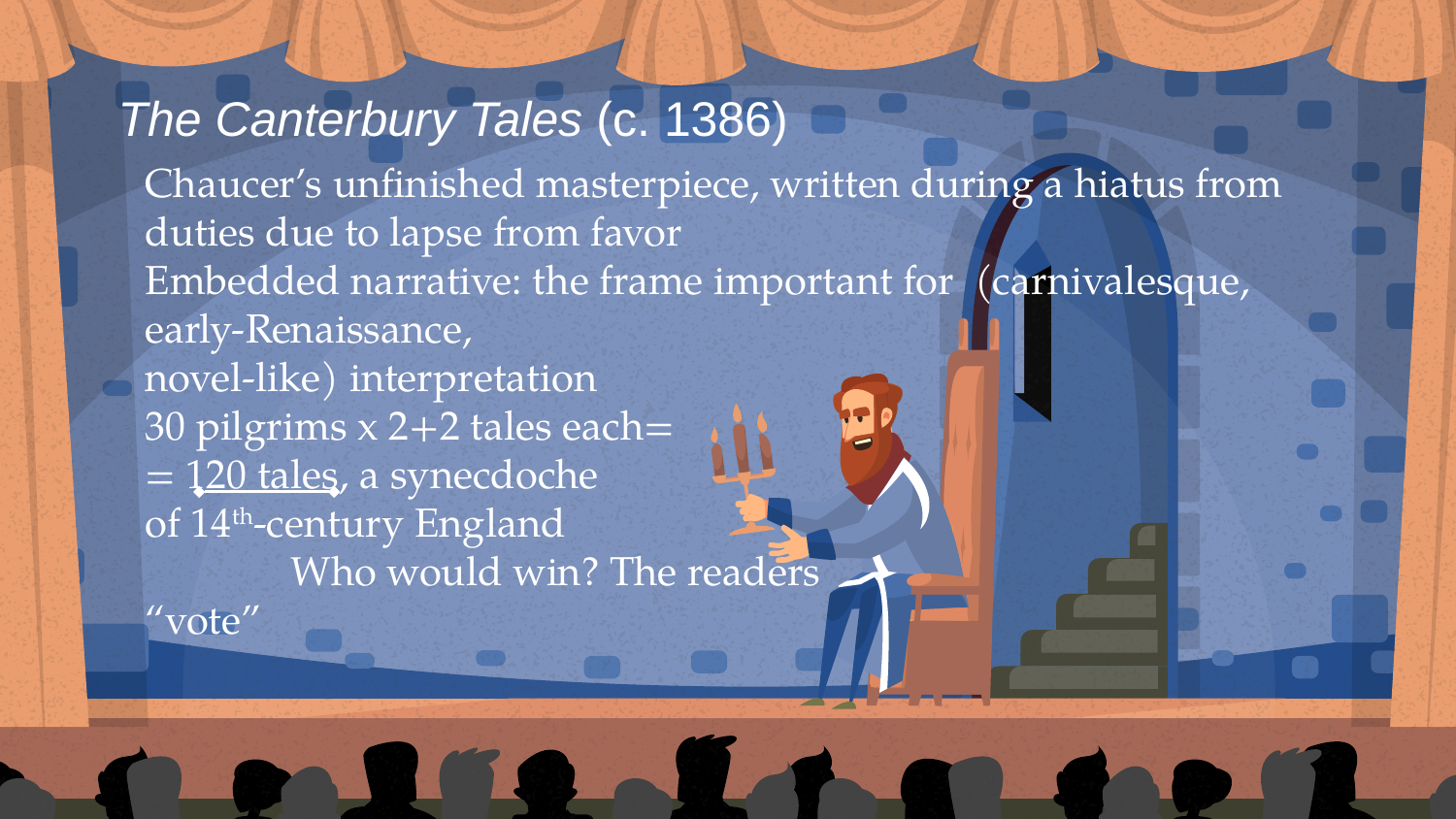

# The Canterbury Tales (c. 1386)
Chaucer’s unfinished masterpiece, written during a hiatus from duties due to lapse from favor
Embedded narrative: the frame important for  (carnivalesque, early-Renaissance,
novel-like) interpretation
30 pilgrims x 2+2 tales each=
= 120 tales, a synecdoche
of 14th-century England
	Who would win? The readers
“vote”